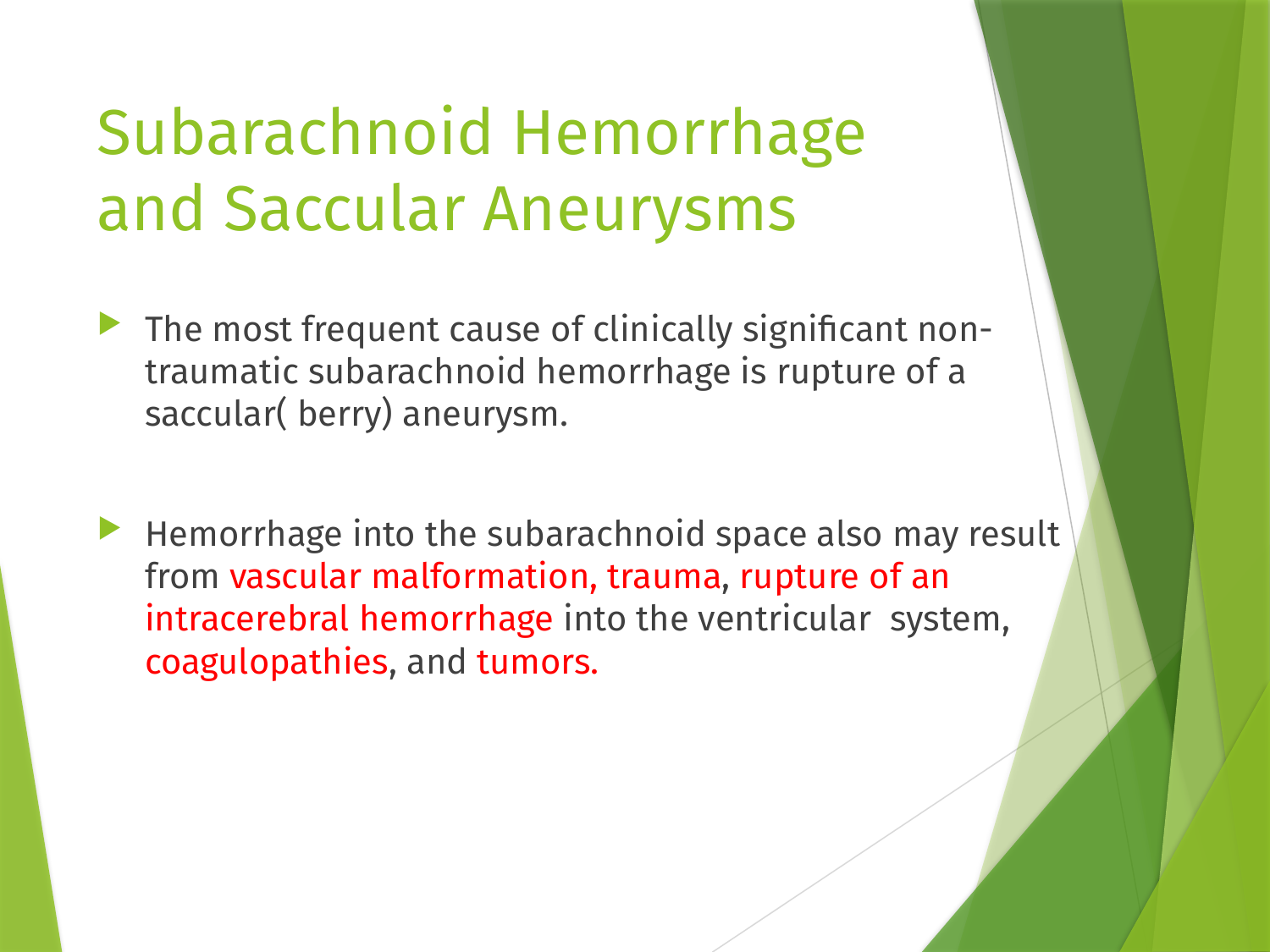

# Subarachnoid Hemorrhage and Saccular Aneurysms
The most frequent cause of clinically significant non-traumatic subarachnoid hemorrhage is rupture of a saccular( berry) aneurysm.

Hemorrhage into the subarachnoid space also may result from vascular malformation, trauma, rupture of an intracerebral hemorrhage into the ventricular  system, coagulopathies, and tumors.